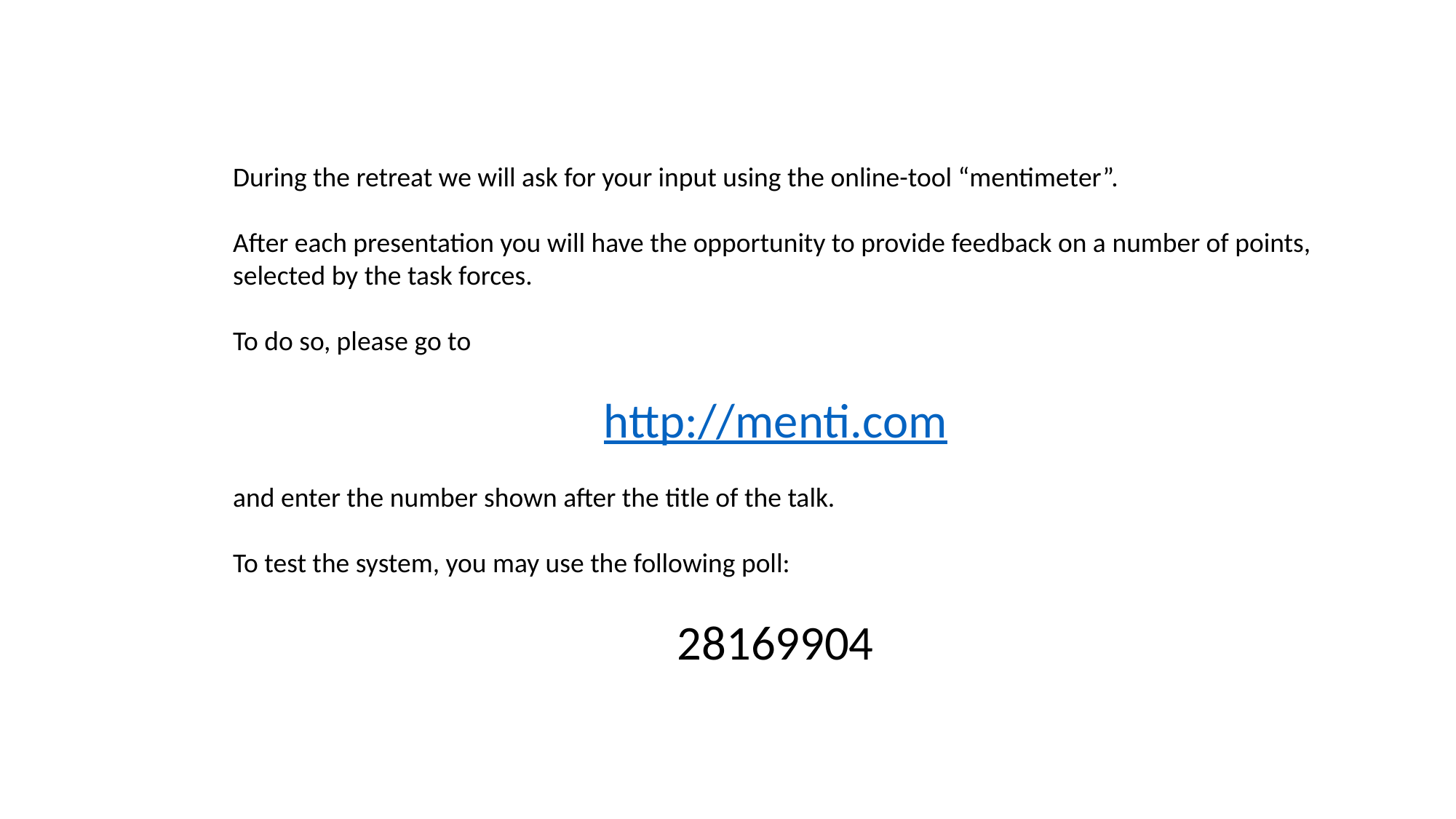

During the retreat we will ask for your input using the online-tool “mentimeter”.

After each presentation you will have the opportunity to provide feedback on a number of points,
selected by the task forces.

To do so, please go to

http://menti.com

and enter the number shown after the title of the talk.

To test the system, you may use the following poll:

28169904